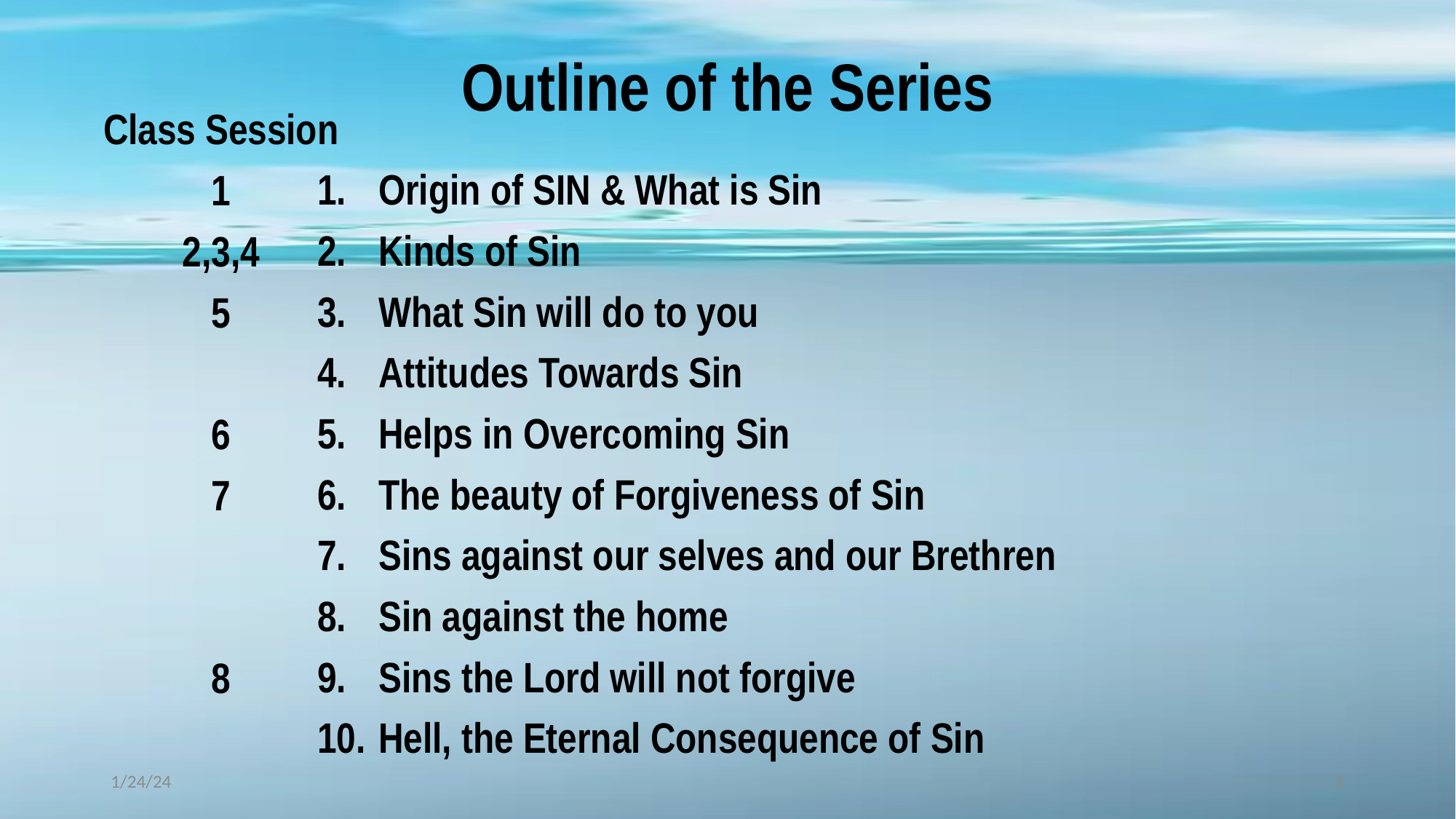

# Outline of the Series
Class Session
1
2,3,4
5

6
7

8

Origin of SIN & What is Sin
Kinds of Sin
What Sin will do to you
Attitudes Towards Sin
Helps in Overcoming Sin
The beauty of Forgiveness of Sin
Sins against our selves and our Brethren
Sin against the home
Sins the Lord will not forgive
Hell, the Eternal Consequence of Sin

1/24/24
2